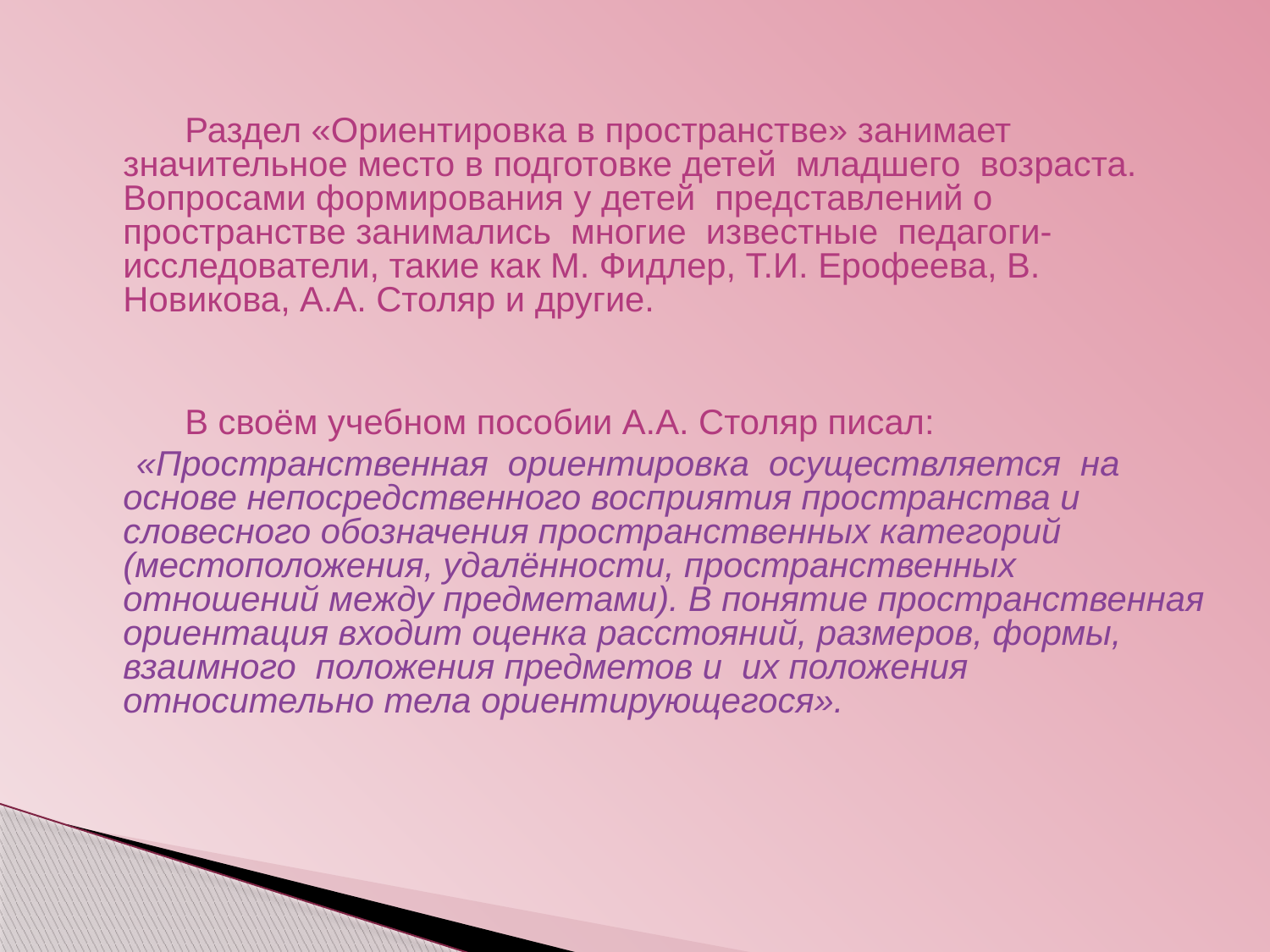

Раздел «Ориентировка в пространстве» занимает значительное место в подготовке детей  младшего  возраста.  Вопросами формирования у детей  представлений о пространстве занимались  многие  известные  педагоги-исследователи, такие как М. Фидлер, Т.И. Ерофеева, В. Новикова, А.А. Столяр и другие.

          В своём учебном пособии А.А. Столяр писал:
     «Пространственная  ориентировка  осуществляется  на  основе непосредственного восприятия пространства и словесного обозначения пространственных категорий  (местоположения, удалённости, пространственных отношений между предметами). В понятие пространственная ориентация входит оценка расстояний, размеров, формы, взаимного  положения предметов и  их положения относительно тела ориентирующегося».